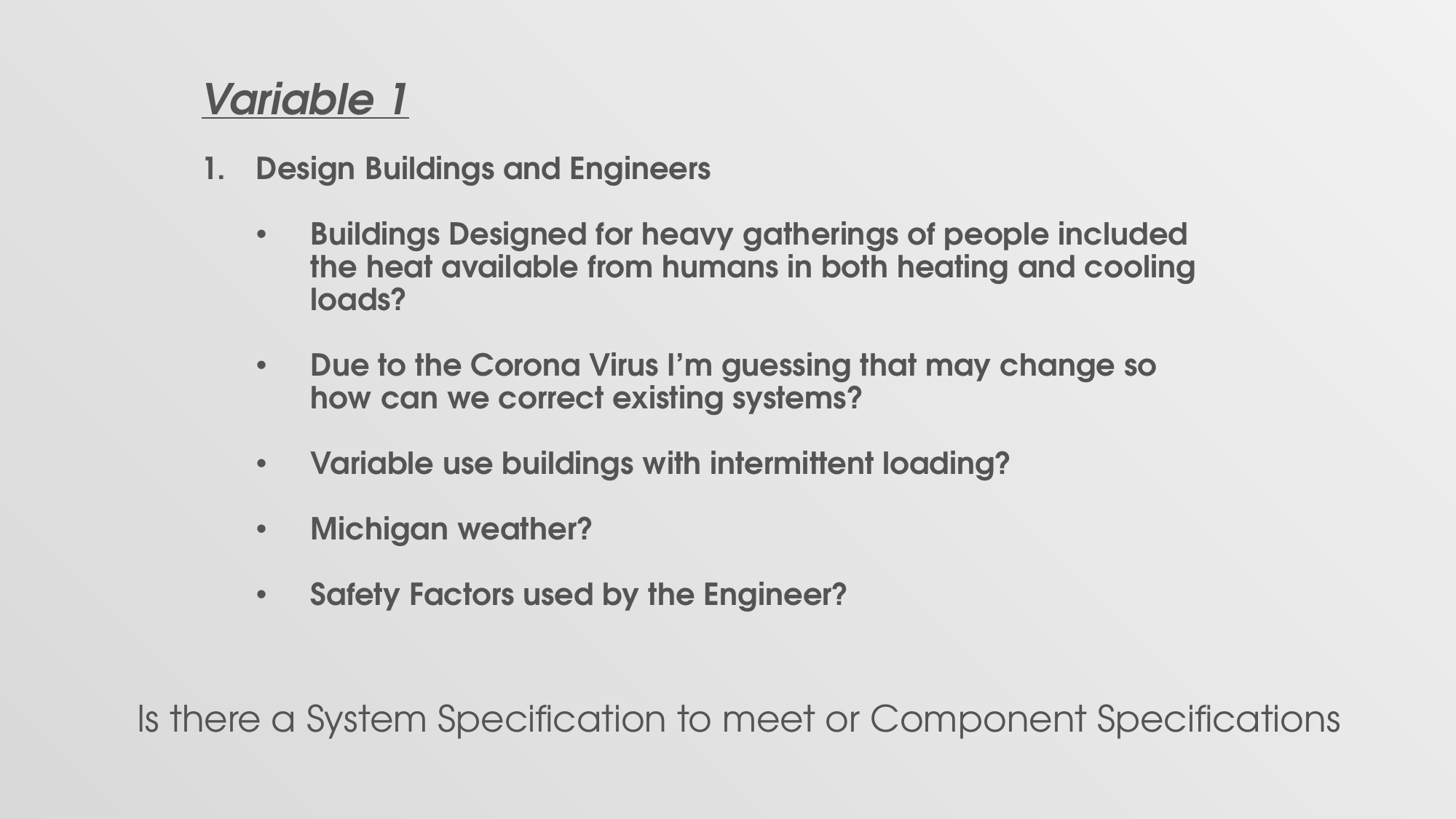

Variable 1

Design	Buildings and Engineers

Buildings Designed for heavy gatherings of people included the heat available from humans in both heating and cooling loads?

Due to the Corona Virus I’m guessing that may change so how can we correct existing systems?

Variable use buildings with intermittent loading?

Michigan weather?

Safety Factors used by the Engineer?
Is there a System Specification to meet or Component Specifications